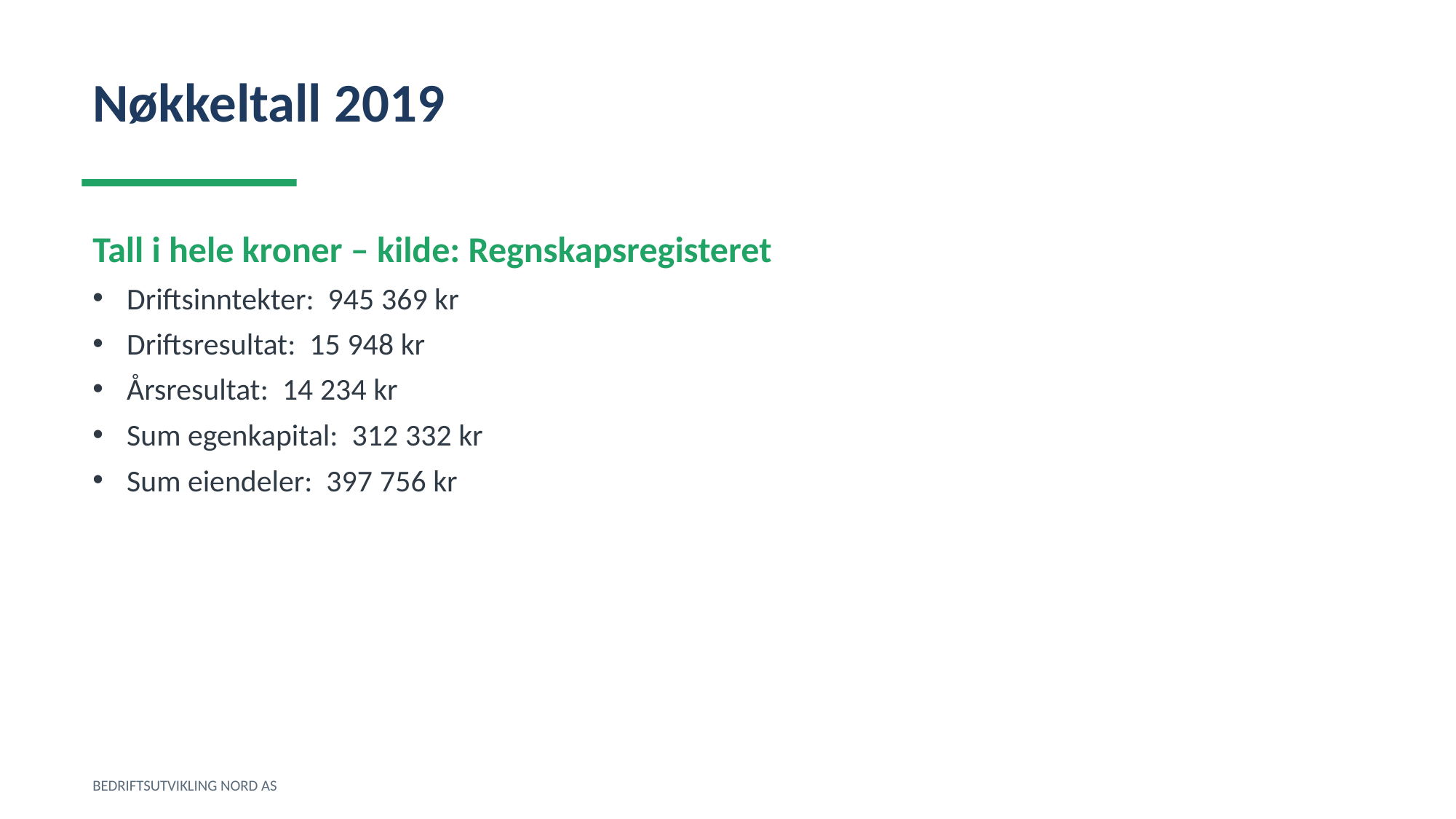

Nøkkeltall 2019

Tall i hele kroner – kilde: Regnskapsregisteret
Driftsinntekter:  945 369 kr
Driftsresultat:  15 948 kr
Årsresultat:  14 234 kr
Sum egenkapital:  312 332 kr
Sum eiendeler:  397 756 kr
BEDRIFTSUTVIKLING NORD AS